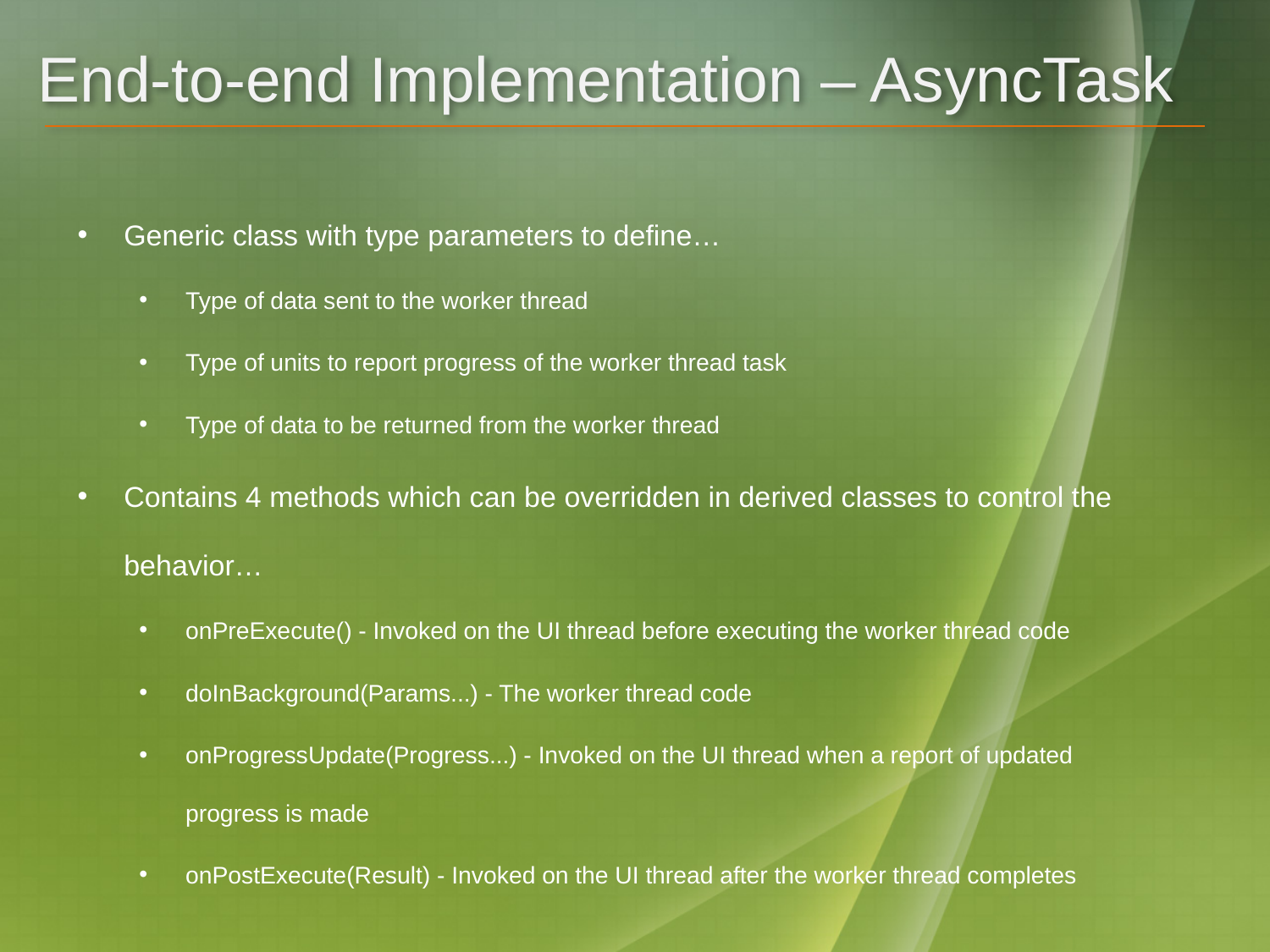

# End-to-end Implementation – AsyncTask
Generic class with type parameters to define…
Type of data sent to the worker thread
Type of units to report progress of the worker thread task
Type of data to be returned from the worker thread
Contains 4 methods which can be overridden in derived classes to control the behavior…
onPreExecute() - Invoked on the UI thread before executing the worker thread code
doInBackground(Params...) - The worker thread code
onProgressUpdate(Progress...) - Invoked on the UI thread when a report of updated progress is made
onPostExecute(Result) - Invoked on the UI thread after the worker thread completes